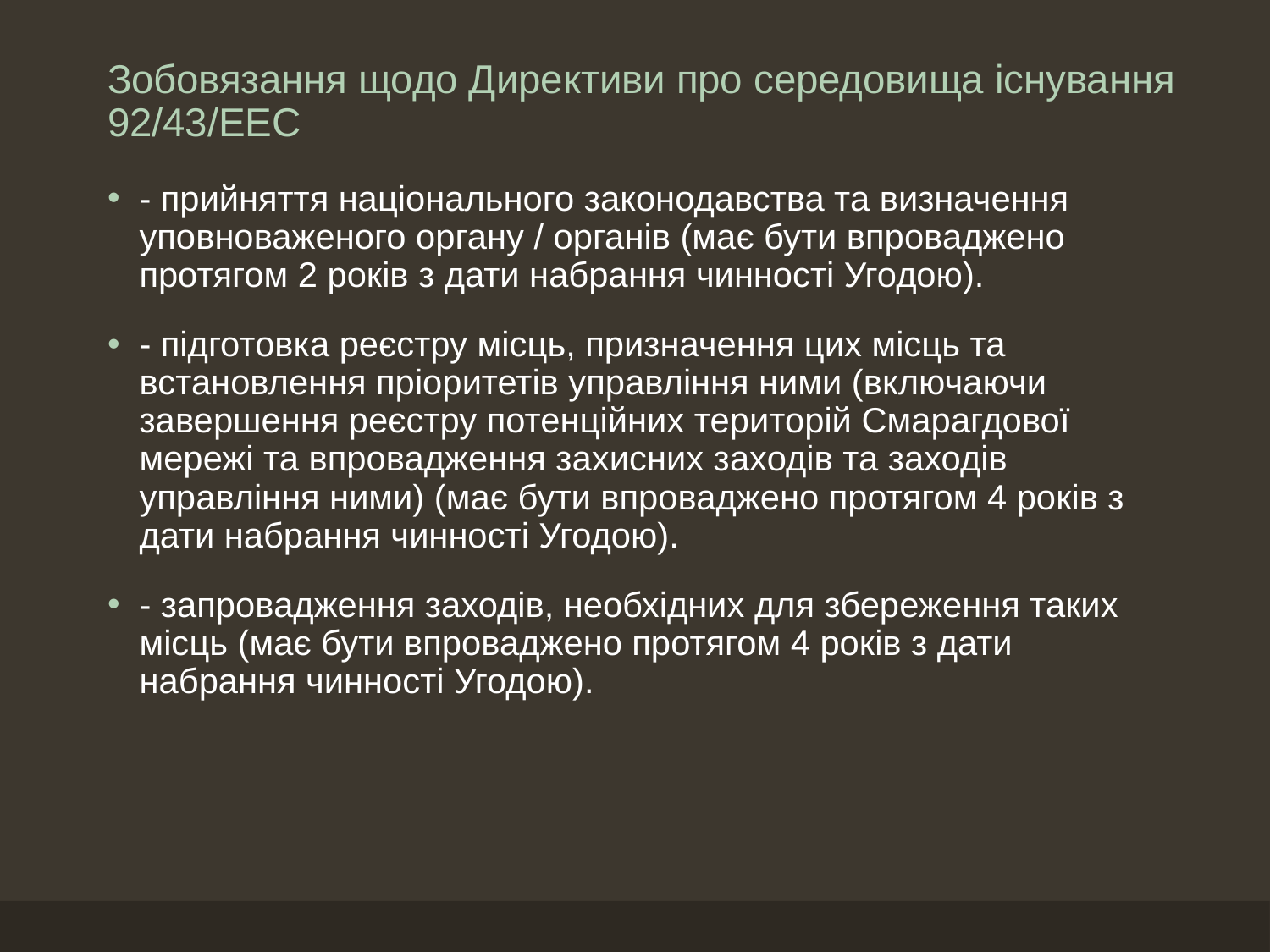

# Зобовязання щодо Директиви про середовища існування 92/43/ЕЕС
- прийняття національного законодавства та визначення уповноваженого органу / органів (має бути впроваджено протягом 2 років з дати набрання чинності Угодою).
- підготовка реєстру місць, призначення цих місць та встановлення пріоритетів управління ними (включаючи завершення реєстру потенційних територій Смарагдової мережі та впровадження захисних заходів та заходів управління ними) (має бути впроваджено протягом 4 років з дати набрання чинності Угодою).
- запровадження заходів, необхідних для збереження таких місць (має бути впроваджено протягом 4 років з дати набрання чинності Угодою).